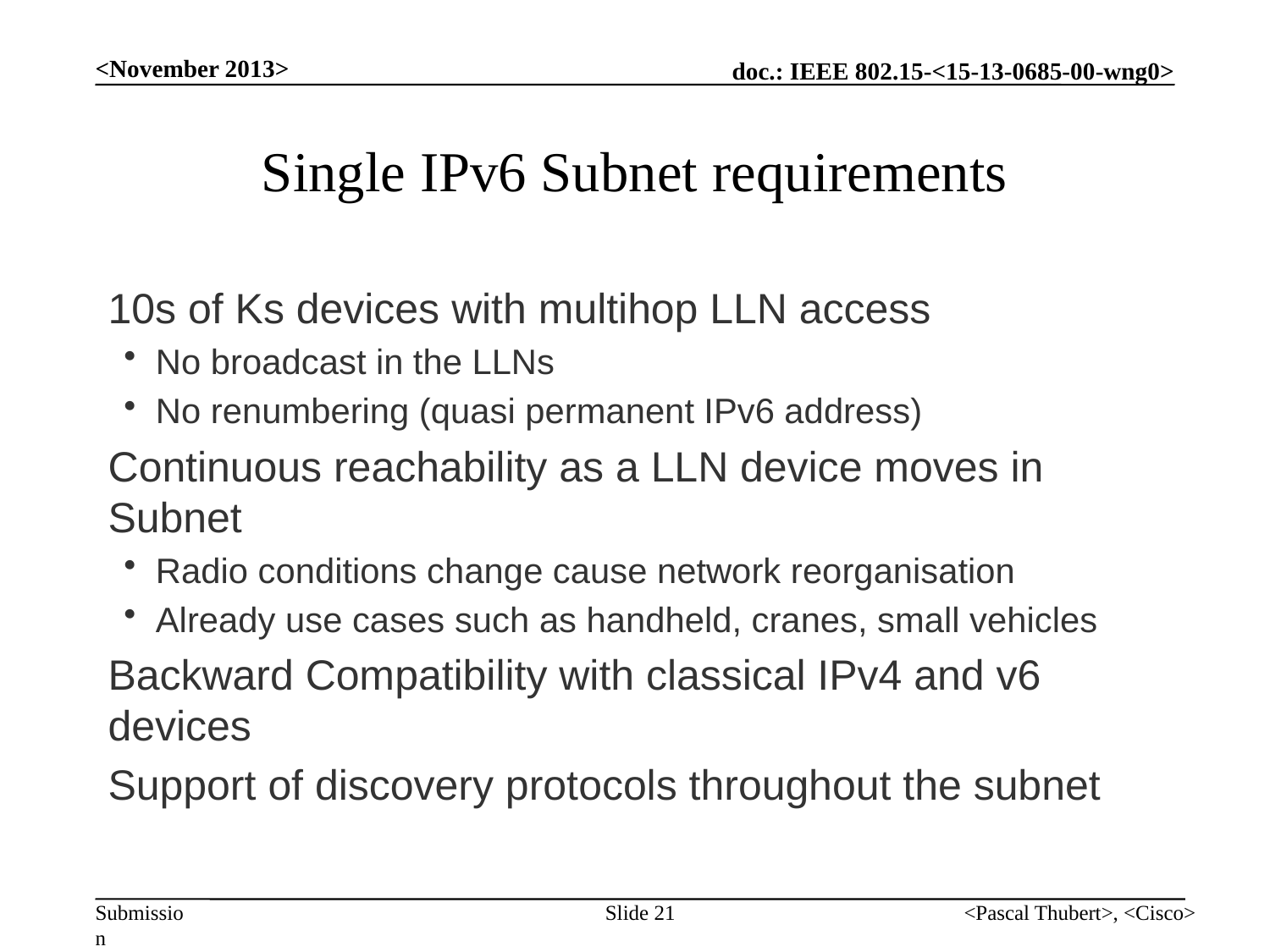

<November 2013>
# Single IPv6 Subnet requirements
10s of Ks devices with multihop LLN access
No broadcast in the LLNs
No renumbering (quasi permanent IPv6 address)
Continuous reachability as a LLN device moves in Subnet
Radio conditions change cause network reorganisation
Already use cases such as handheld, cranes, small vehicles
Backward Compatibility with classical IPv4 and v6 devices
Support of discovery protocols throughout the subnet

Slide 21
<Pascal Thubert>, <Cisco>